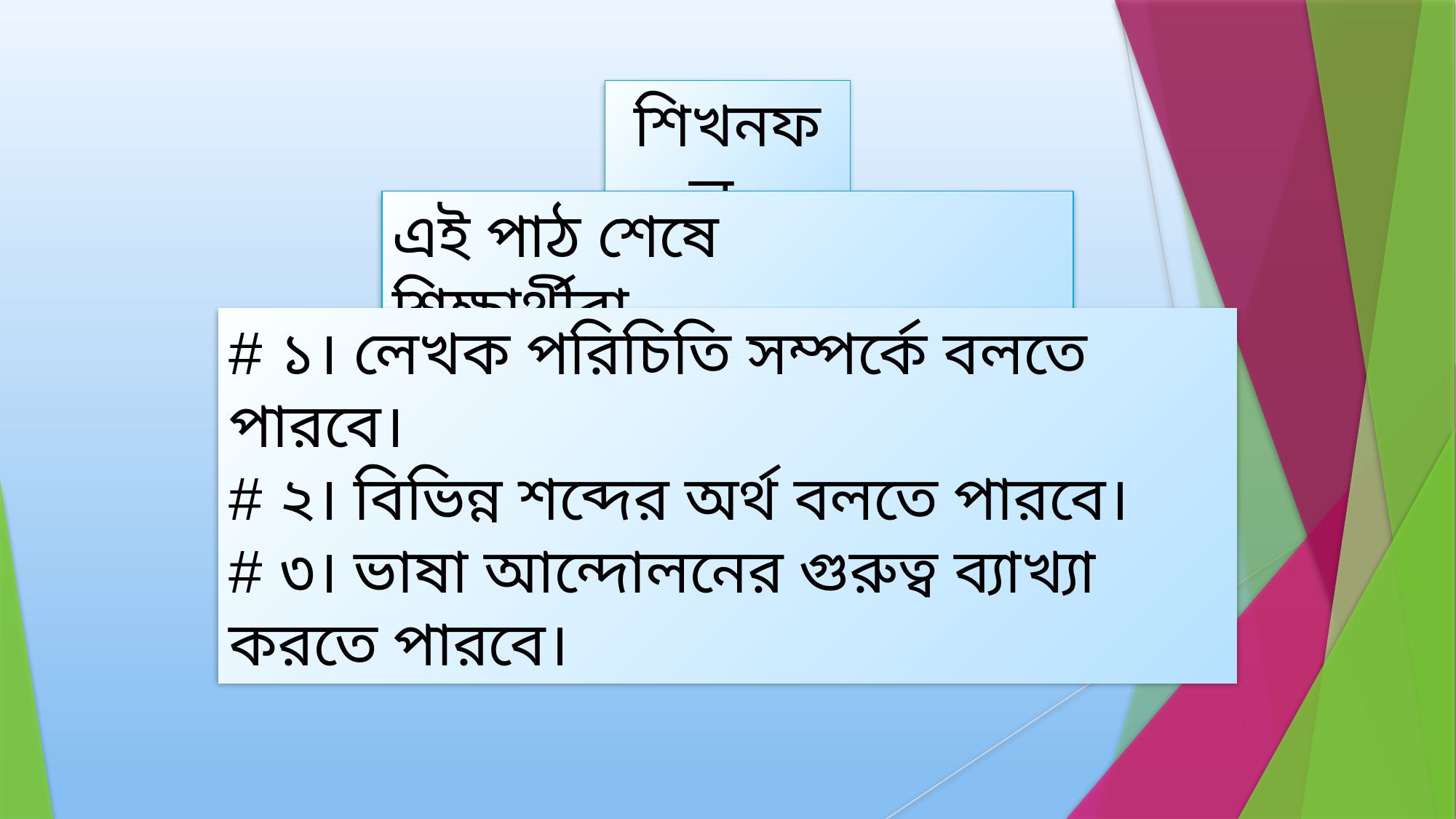

শিখনফল
এই পাঠ শেষে শিক্ষার্থীরা............
# ১। লেখক পরিচিতি সম্পর্কে বলতে পারবে।
# ২। বিভিন্ন শব্দের অর্থ বলতে পারবে।
# ৩। ভাষা আন্দোলনের গুরুত্ব ব্যাখ্যা করতে পারবে।